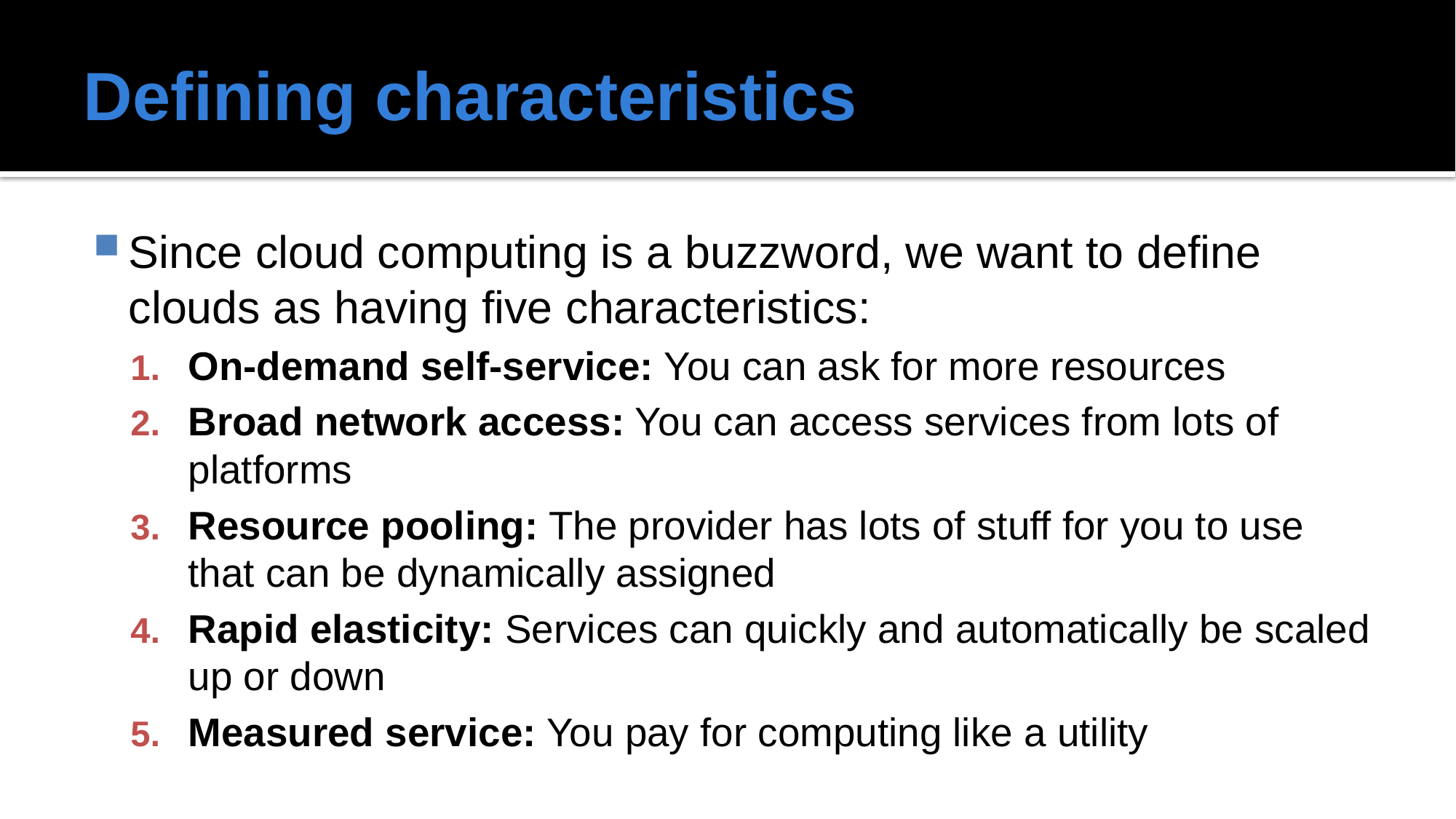

# Defining characteristics
Since cloud computing is a buzzword, we want to define clouds as having five characteristics:
On-demand self-service: You can ask for more resources
Broad network access: You can access services from lots of platforms
Resource pooling: The provider has lots of stuff for you to use that can be dynamically assigned
Rapid elasticity: Services can quickly and automatically be scaled up or down
Measured service: You pay for computing like a utility